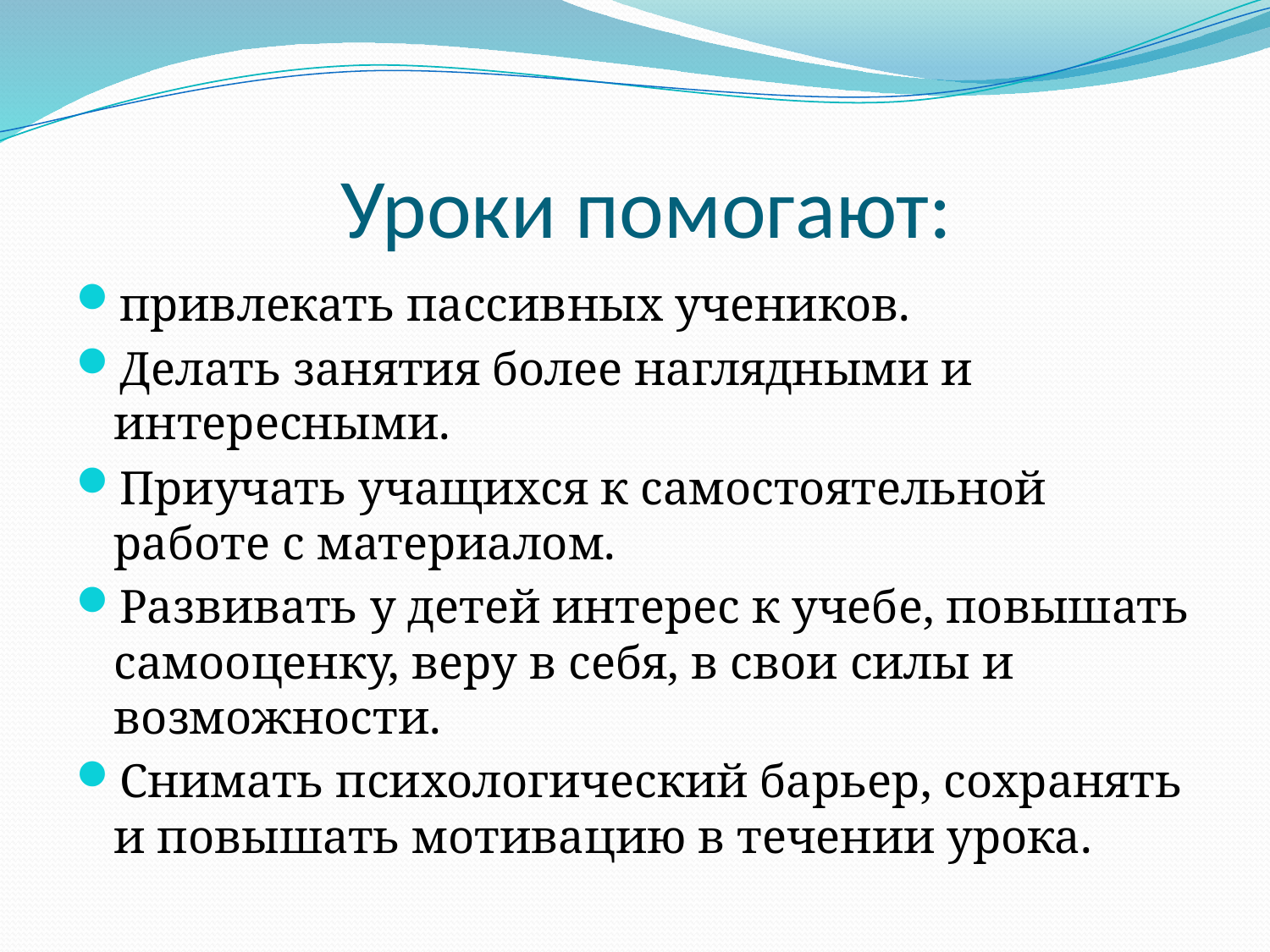

# Уроки помогают:
привлекать пассивных учеников.
Делать занятия более наглядными и интересными.
Приучать учащихся к самостоятельной работе с материалом.
Развивать у детей интерес к учебе, повышать самооценку, веру в себя, в свои силы и возможности.
Снимать психологический барьер, сохранять и повышать мотивацию в течении урока.